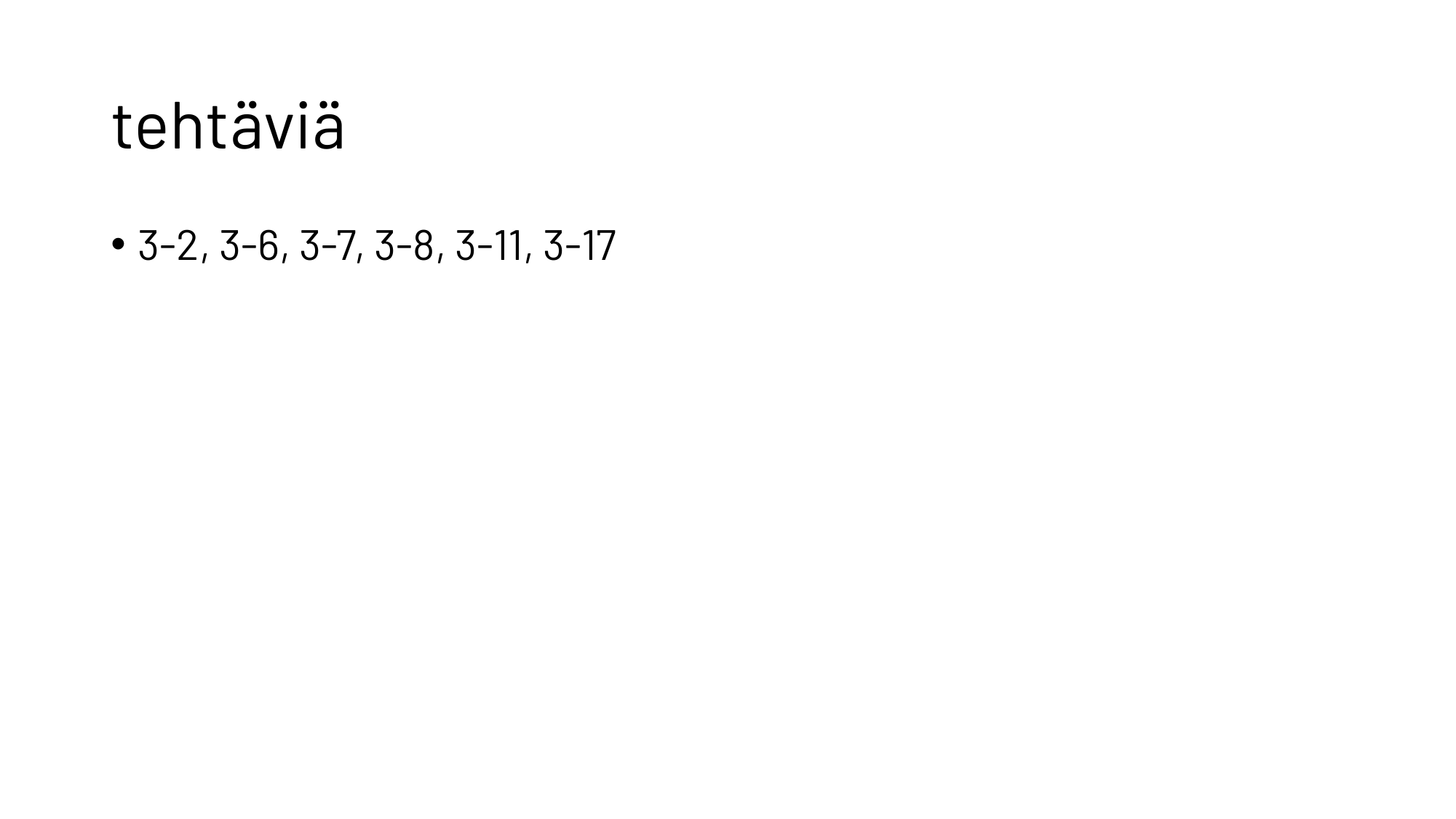

# tehtäviä
3-2, 3-6, 3-7, 3-8, 3-11, 3-17